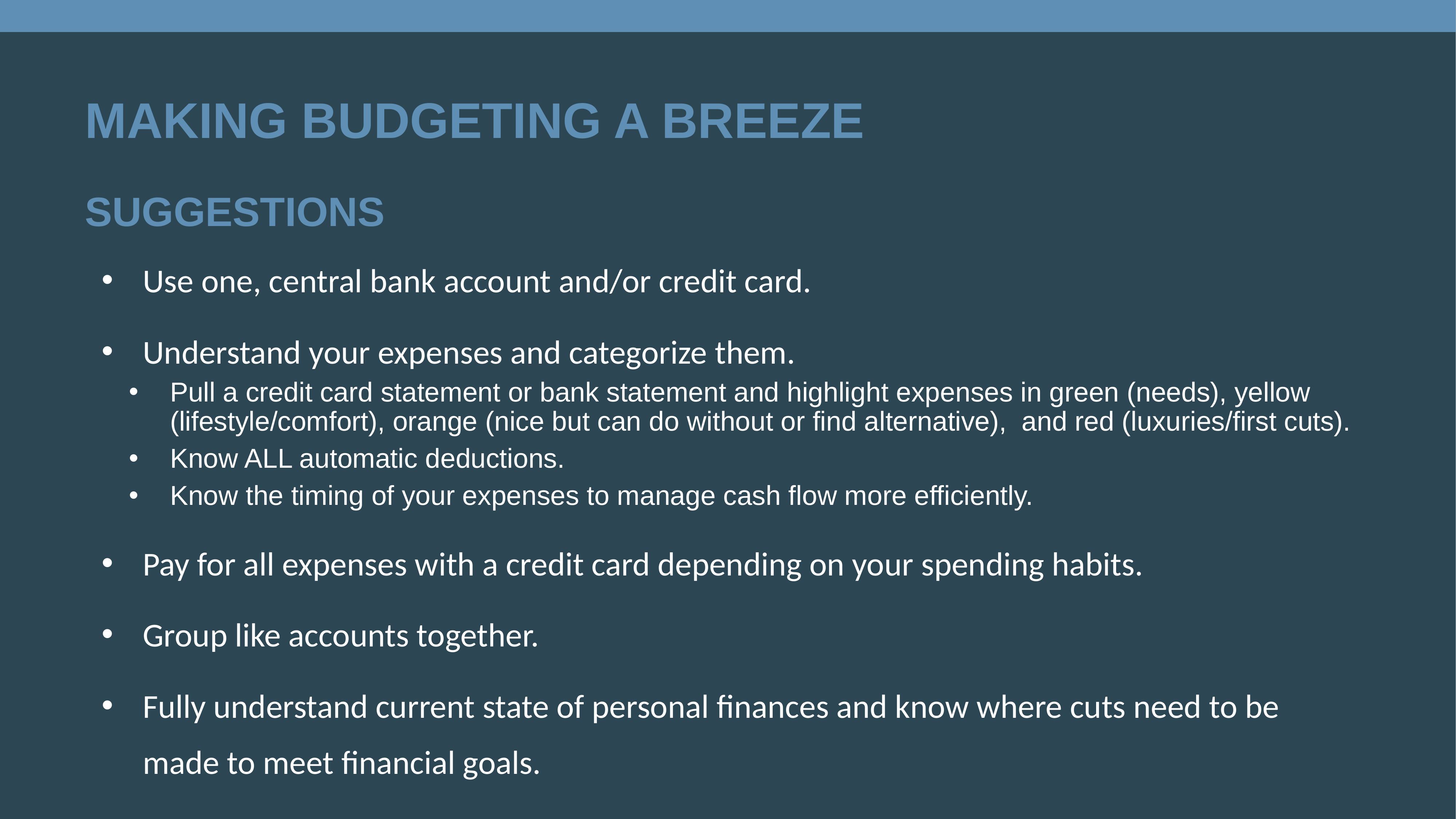

MAKING BUDGETING A BREEZE
SUGGESTIONS
Use one, central bank account and/or credit card.
Understand your expenses and categorize them.
Pull a credit card statement or bank statement and highlight expenses in green (needs), yellow (lifestyle/comfort), orange (nice but can do without or find alternative),  and red (luxuries/first cuts).
Know ALL automatic deductions.
Know the timing of your expenses to manage cash flow more efficiently.
Pay for all expenses with a credit card depending on your spending habits.
Group like accounts together.
Fully understand current state of personal finances and know where cuts need to be made to meet financial goals.